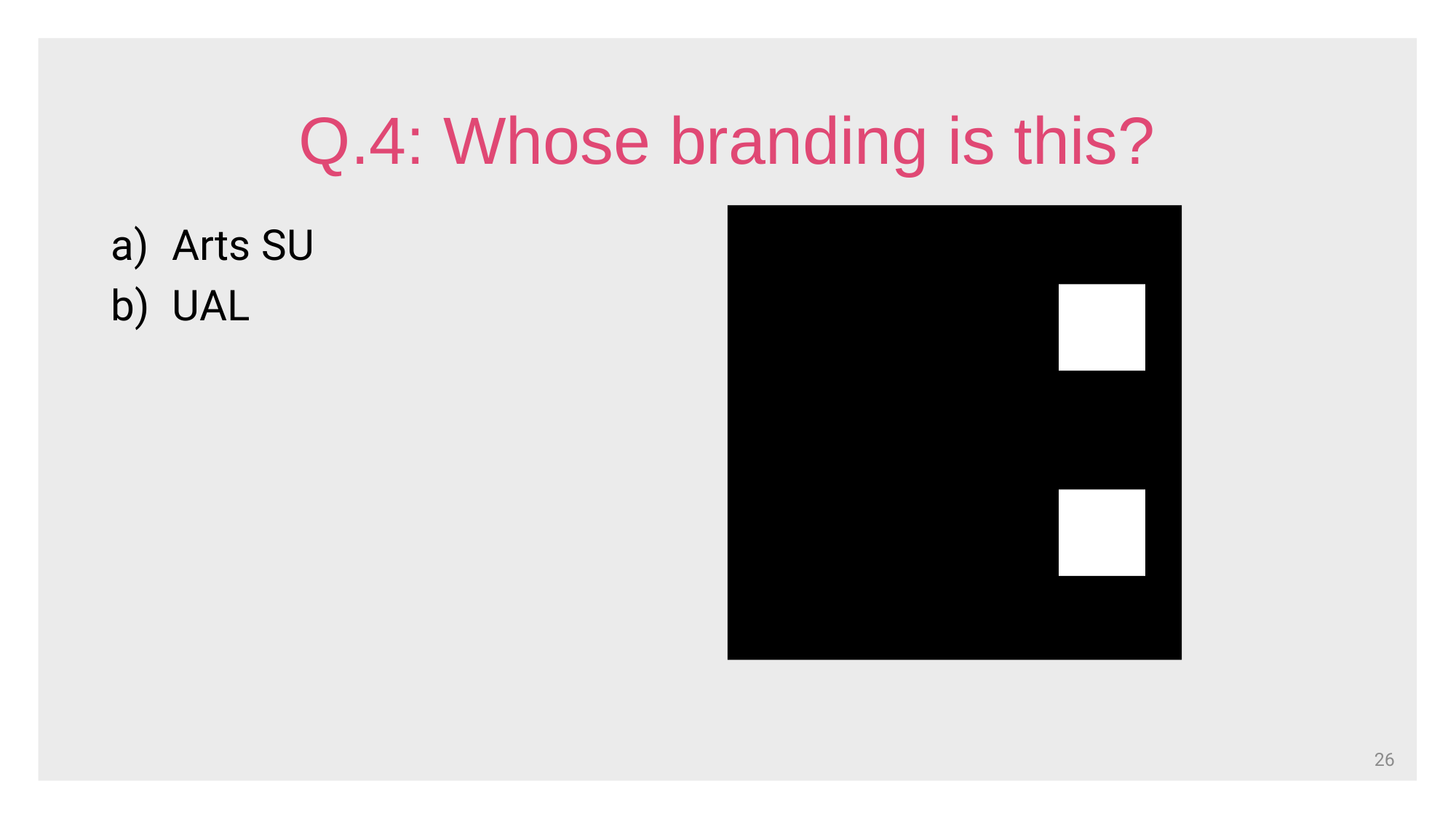

# Q.4: Whose branding is this?​

Arts SU
UAL
26